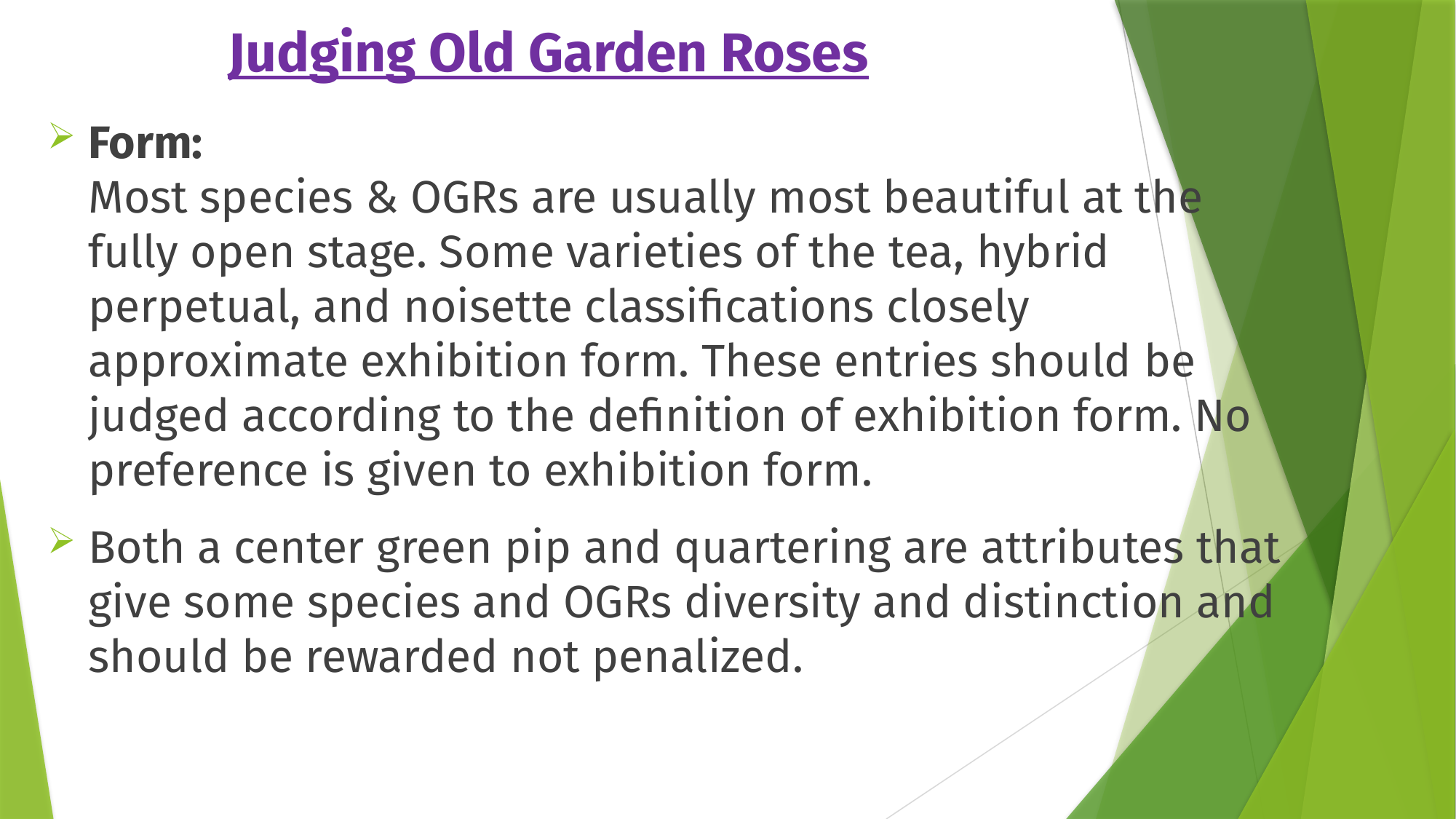

# Judging Old Garden Roses
Form:
Most species & OGRs are usually most beautiful at the fully open stage. Some varieties of the tea, hybrid perpetual, and noisette classifications closely approximate exhibition form. These entries should be judged according to the definition of exhibition form. No preference is given to exhibition form.
Both a center green pip and quartering are attributes that give some species and OGRs diversity and distinction and should be rewarded not penalized.